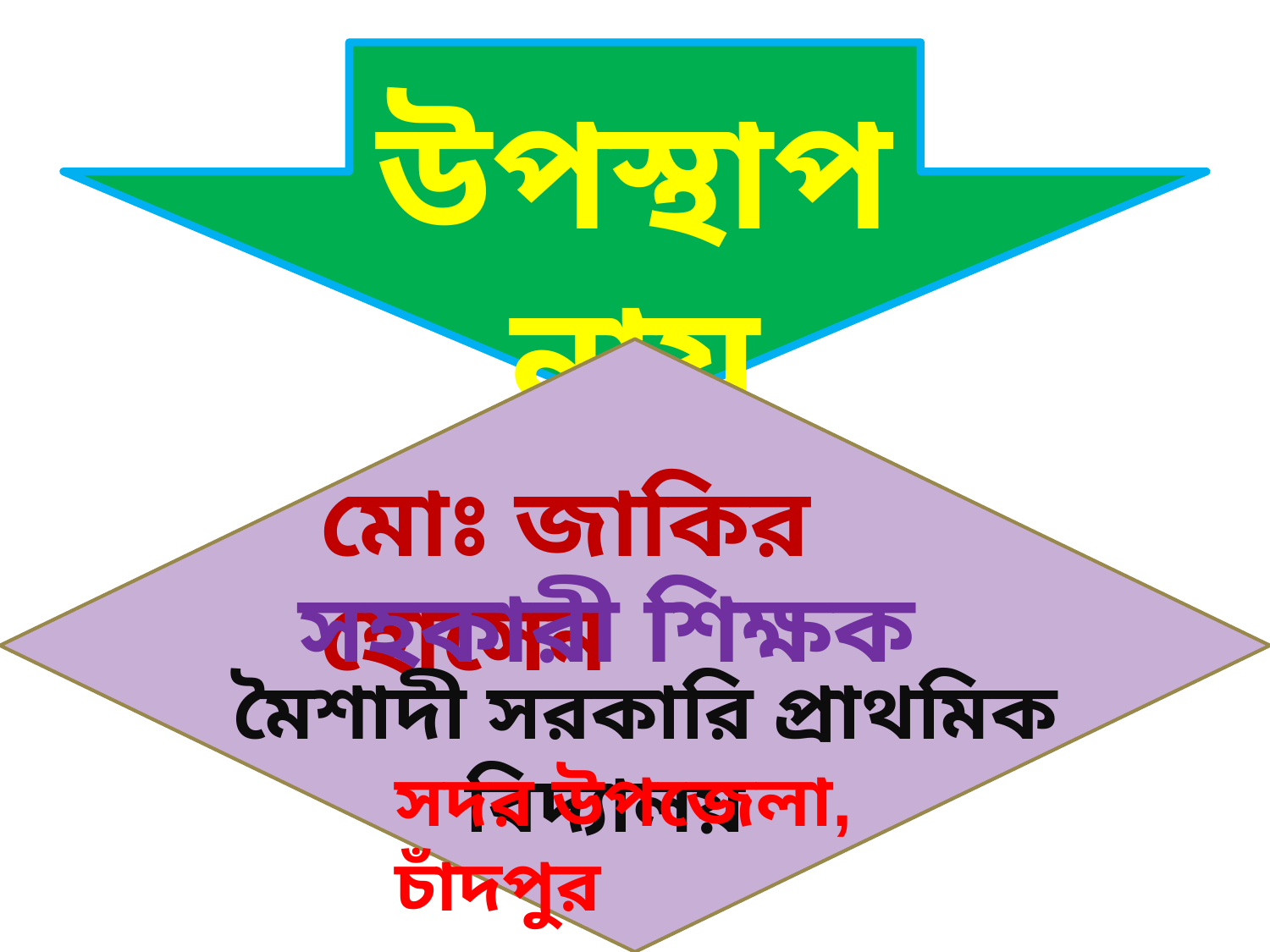

উপস্থাপনায়

মোঃ জাকির হোসেন
সহকারী শিক্ষক

মৈশাদী সরকারি প্রাথমিক বিদ্যালয়
সদর উপজেলা, চাঁদপুর